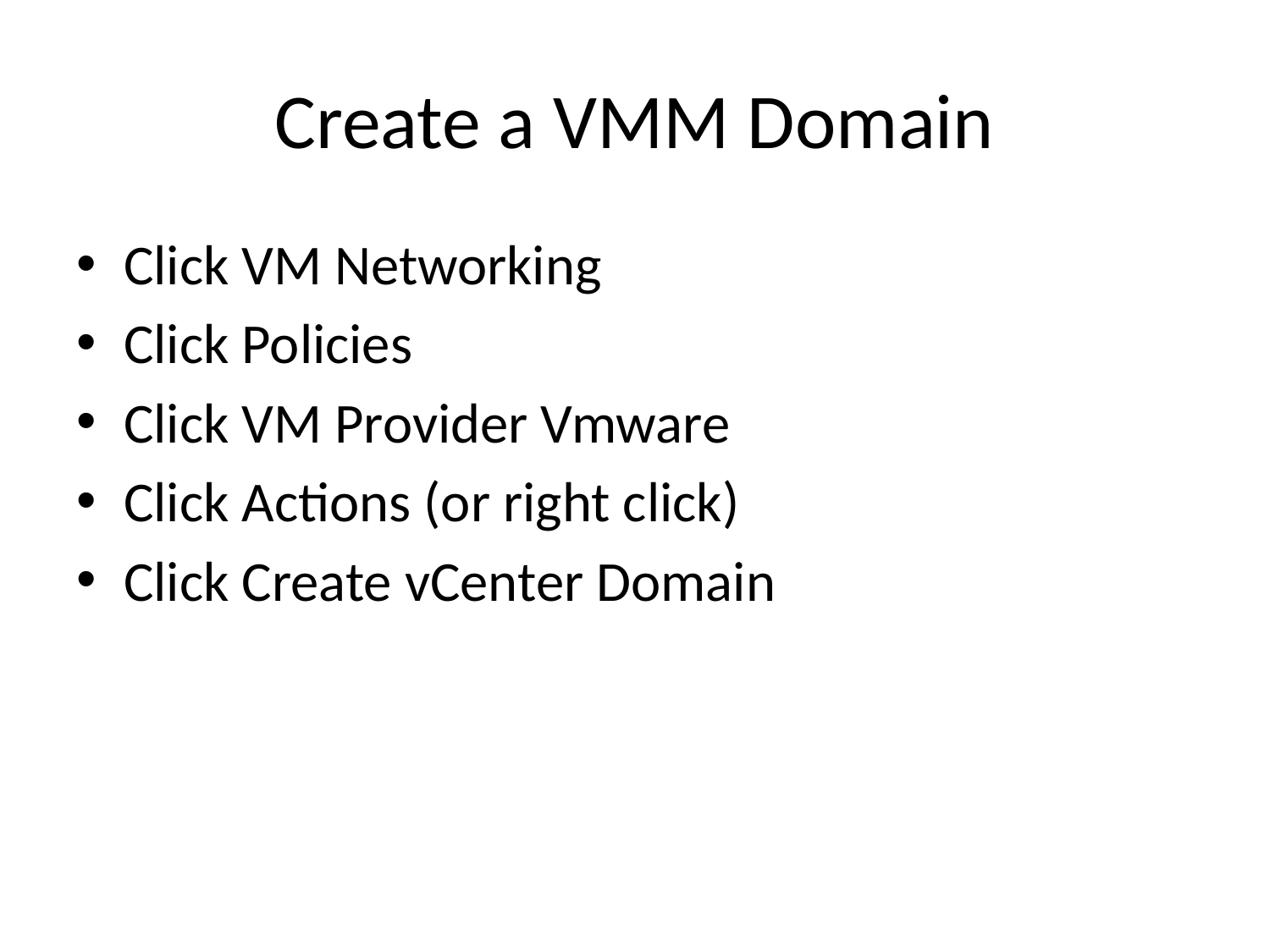

# Create a VMM Domain
Click VM Networking
Click Policies
Click VM Provider Vmware
Click Actions (or right click)
Click Create vCenter Domain